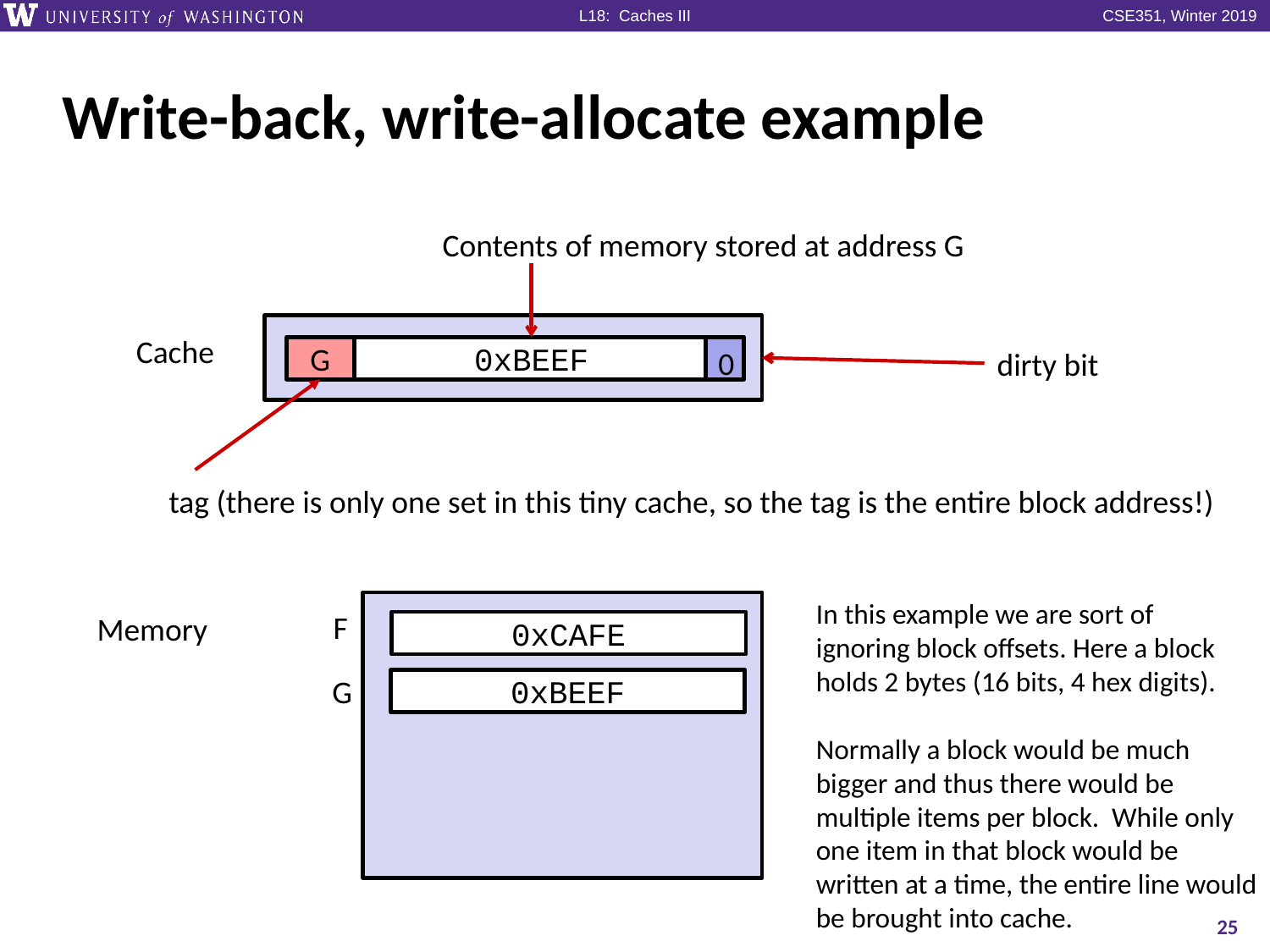

# Write-back, write-allocate example
Contents of memory stored at address G

Cache
G
0xBEEF
0
dirty bit
tag (there is only one set in this tiny cache, so the tag is the entire block address!)
In this example we are sort of
ignoring block offsets. Here a block
holds 2 bytes (16 bits, 4 hex digits).

Normally a block would be much
bigger and thus there would be
multiple items per block.  While only
one item in that block would be
written at a time, the entire line would
be brought into cache.

F
Memory
0xCAFE
G
0xBEEF
25